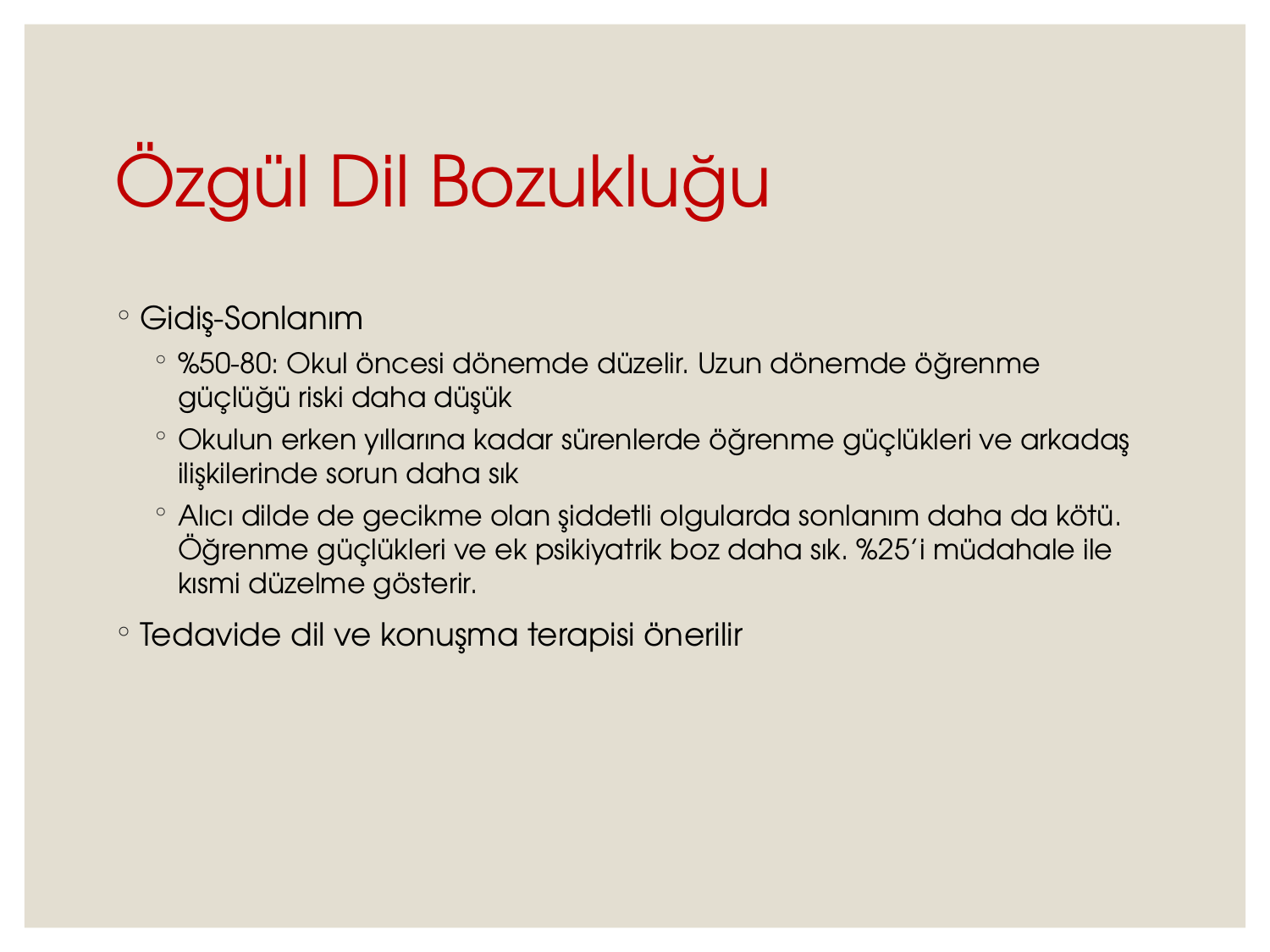

# Özgül Dil Bozukluğu
Gidiş-Sonlanım
%50-80: Okul öncesi dönemde düzelir. Uzun dönemde öğrenme güçlüğü riski daha düşük
Okulun erken yıllarına kadar sürenlerde öğrenme güçlükleri ve arkadaş ilişkilerinde sorun daha sık
Alıcı dilde de gecikme olan şiddetli olgularda sonlanım daha da kötü. Öğrenme güçlükleri ve ek psikiyatrik boz daha sık. %25’i müdahale ile kısmi düzelme gösterir.
Tedavide dil ve konuşma terapisi önerilir